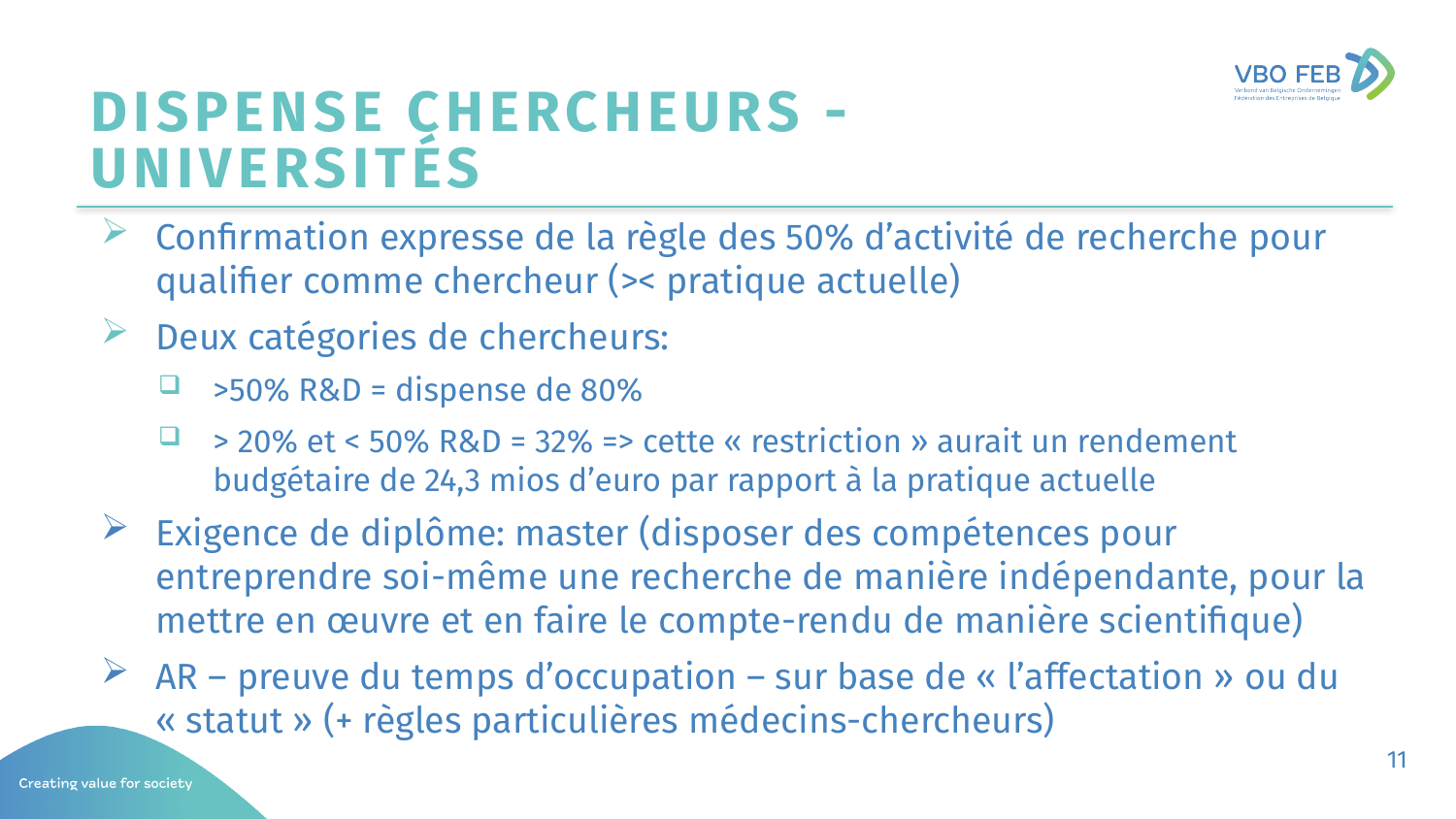

# Dispense chercheurs - Universités
Confirmation expresse de la règle des 50% d’activité de recherche pour qualifier comme chercheur (>< pratique actuelle)
Deux catégories de chercheurs:
>50% R&D = dispense de 80%
> 20% et < 50% R&D = 32% => cette « restriction » aurait un rendement budgétaire de 24,3 mios d’euro par rapport à la pratique actuelle
Exigence de diplôme: master (disposer des compétences pour entreprendre soi-même une recherche de manière indépendante, pour la mettre en œuvre et en faire le compte-rendu de manière scientifique)
AR – preuve du temps d’occupation – sur base de « l’affectation » ou du « statut » (+ règles particulières médecins-chercheurs)

11